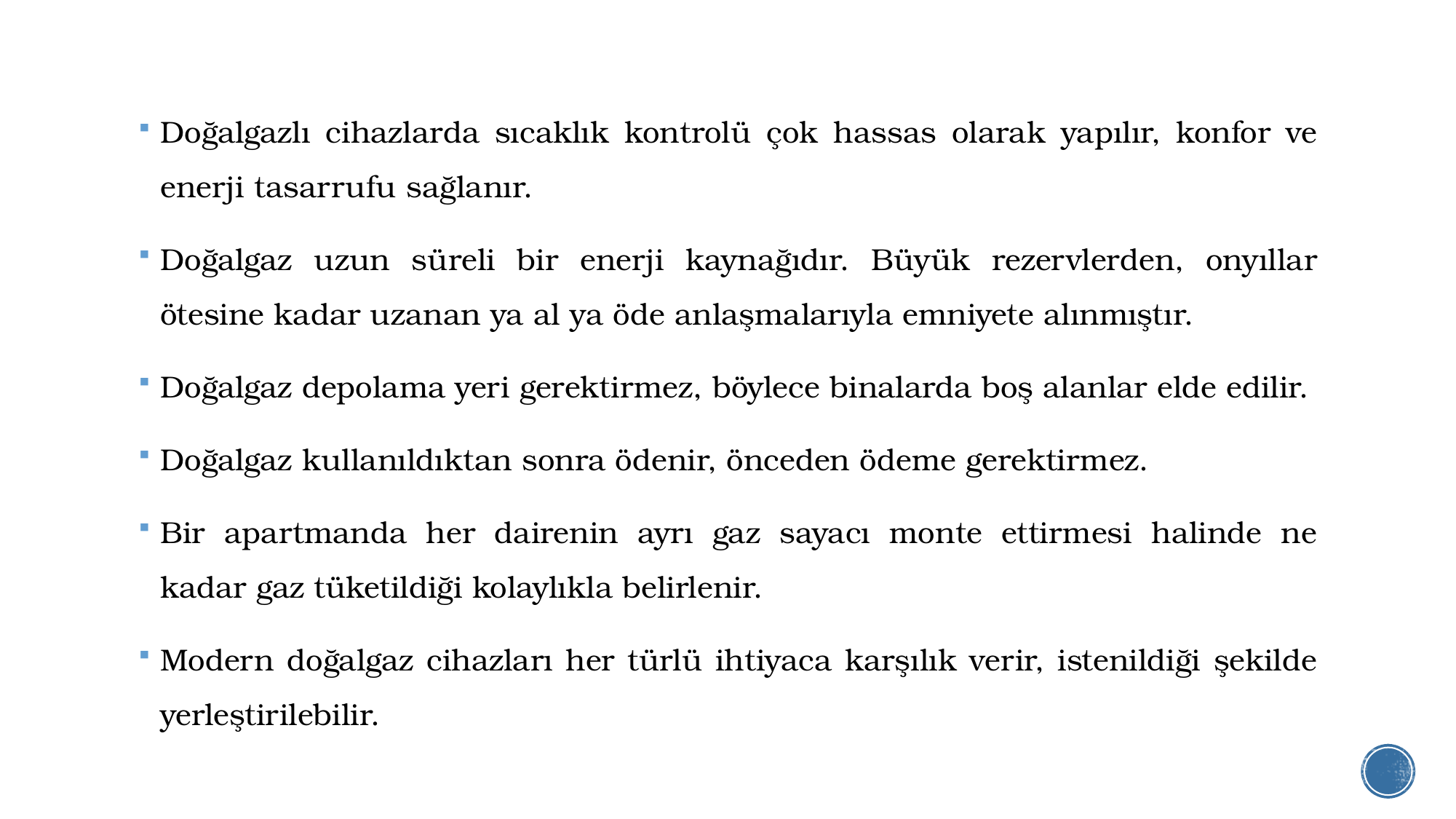

Doğalgazlı cihazlarda sıcaklık kontrolü çok hassas olarak yapılır, konfor ve enerji tasarrufu sağlanır.
Doğalgaz uzun süreli bir enerji kaynağıdır. Büyük rezervlerden, onyıllar ötesine kadar uzanan ya al ya öde anlaşmalarıyla emniyete alınmıştır.
Doğalgaz depolama yeri gerektirmez, böylece binalarda boş alanlar elde edilir.
Doğalgaz kullanıldıktan sonra ödenir, önceden ödeme gerektirmez.
Bir apartmanda her dairenin ayrı gaz sayacı monte ettirmesi halinde ne kadar gaz tüketildiği kolaylıkla belirlenir.
Modern doğalgaz cihazları her türlü ihtiyaca karşılık verir, istenildiği şekilde yerleştirilebilir.